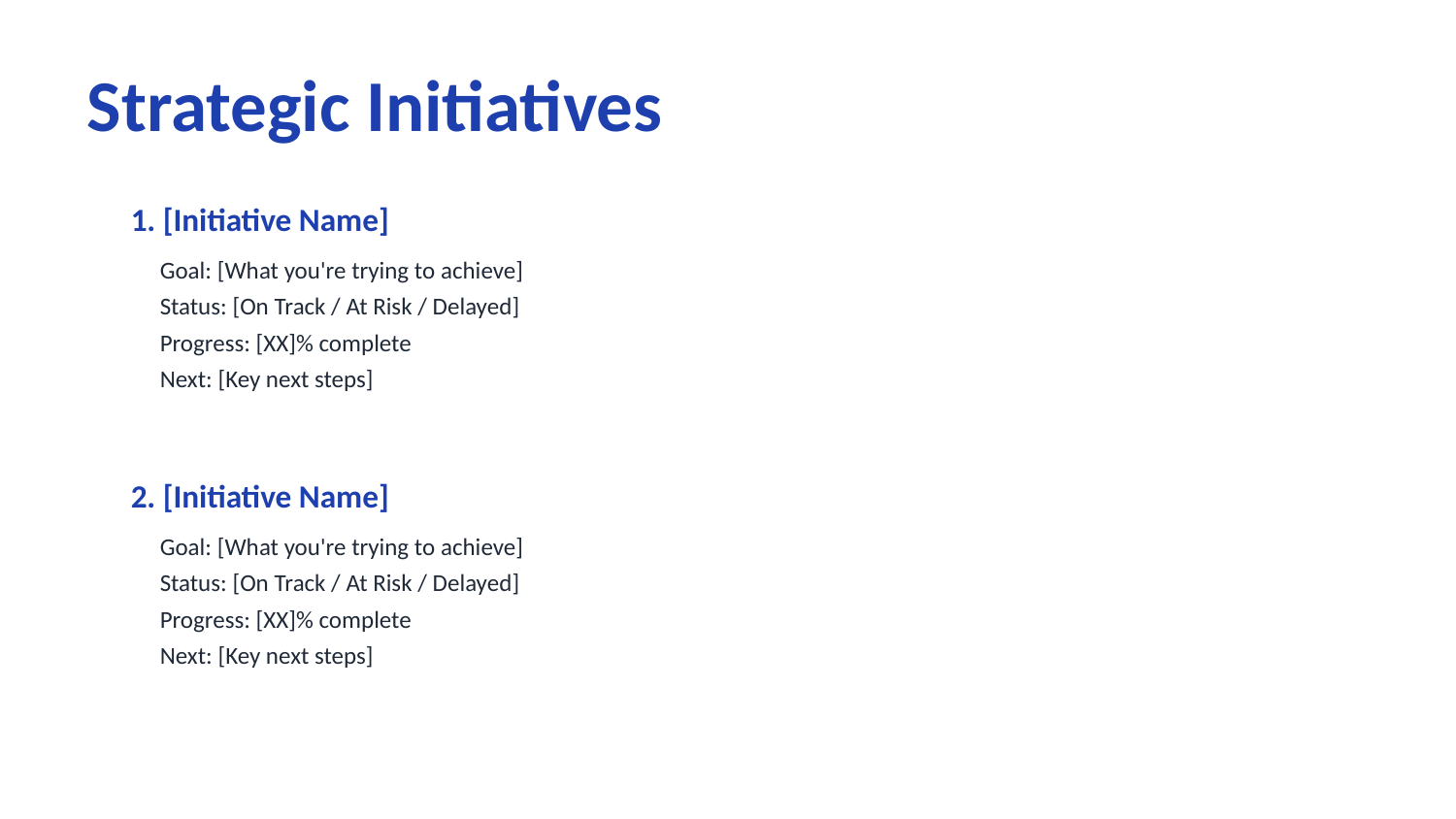

Strategic Initiatives
1. [Initiative Name]
Goal: [What you're trying to achieve]
Status: [On Track / At Risk / Delayed]
Progress: [XX]% complete
Next: [Key next steps]
2. [Initiative Name]
Goal: [What you're trying to achieve]
Status: [On Track / At Risk / Delayed]
Progress: [XX]% complete
Next: [Key next steps]